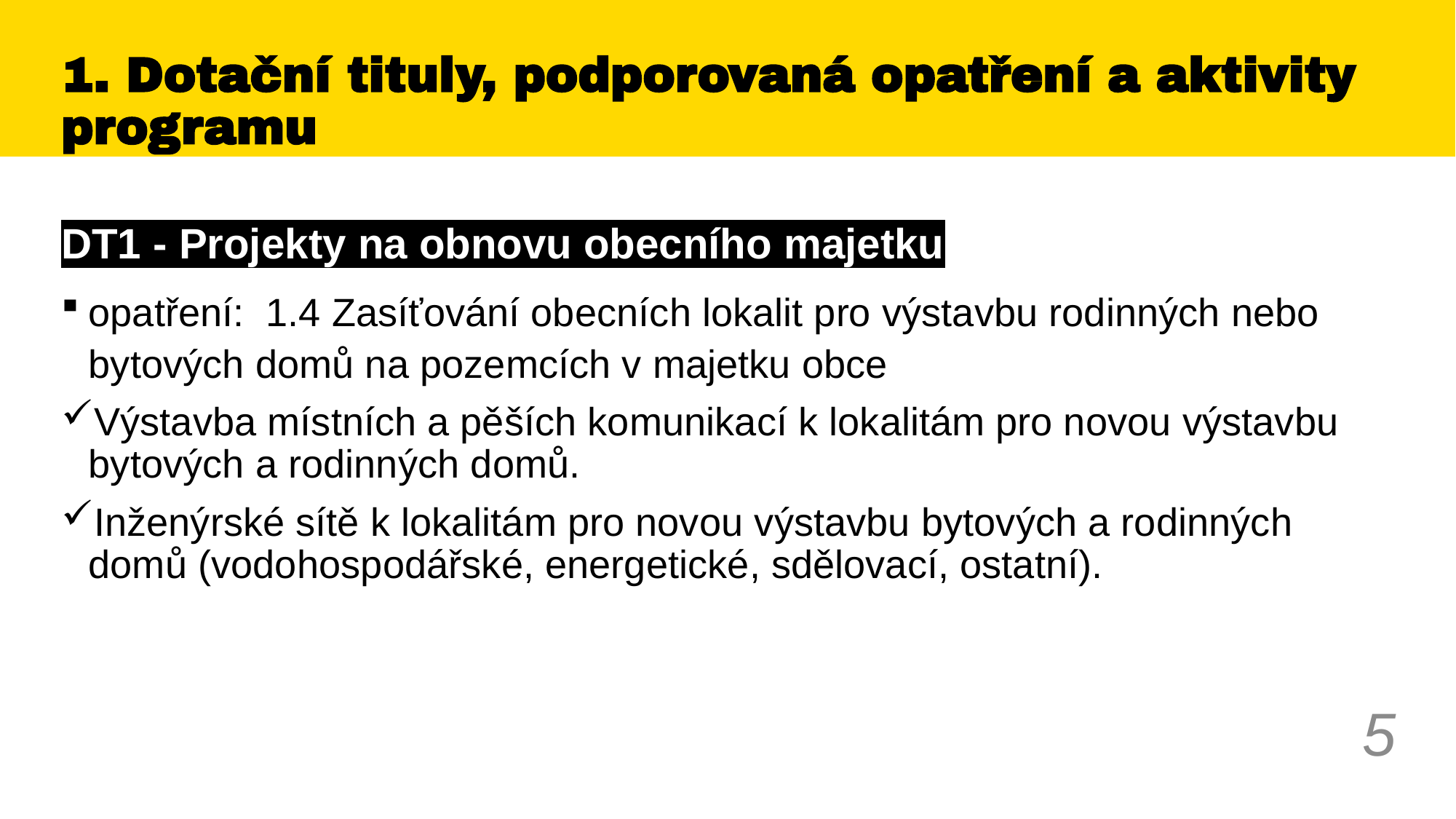

# 1. Dotační tituly, podporovaná opatření a aktivity programu
DT1 - Projekty na obnovu obecního majetku
opatření:  1.4 Zasíťování obecních lokalit pro výstavbu rodinných nebo bytových domů na pozemcích v majetku obce
Výstavba místních a pěších komunikací k lokalitám pro novou výstavbu bytových a rodinných domů.
Inženýrské sítě k lokalitám pro novou výstavbu bytových a rodinných domů (vodohospodářské, energetické, sdělovací, ostatní).

5